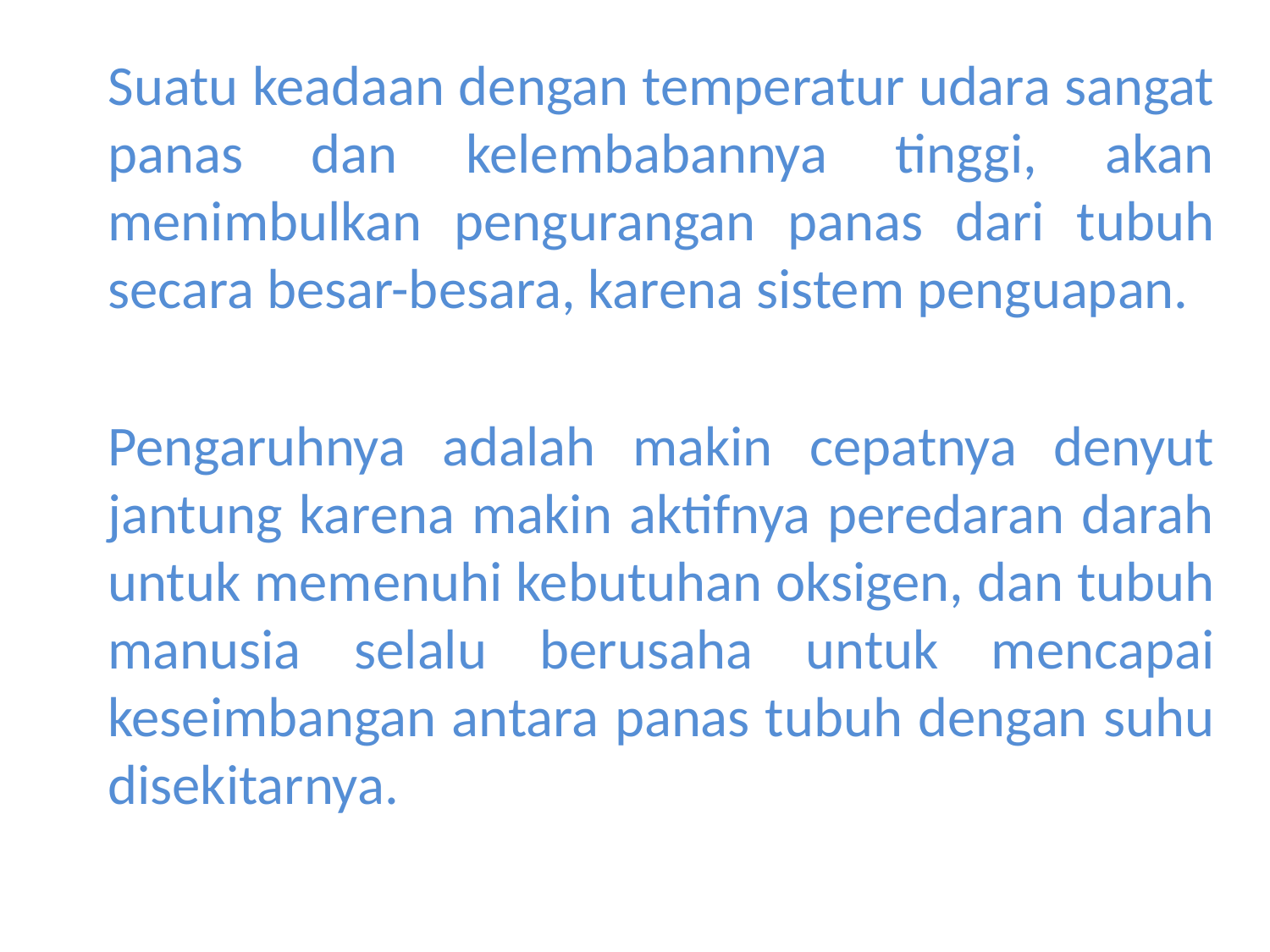

Suatu keadaan dengan temperatur udara sangat panas dan kelembabannya tinggi, akan menimbulkan pengurangan panas dari tubuh secara besar-besara, karena sistem penguapan.

Pengaruhnya adalah makin cepatnya denyut jantung karena makin aktifnya peredaran darah untuk memenuhi kebutuhan oksigen, dan tubuh manusia selalu berusaha untuk mencapai keseimbangan antara panas tubuh dengan suhu disekitarnya.